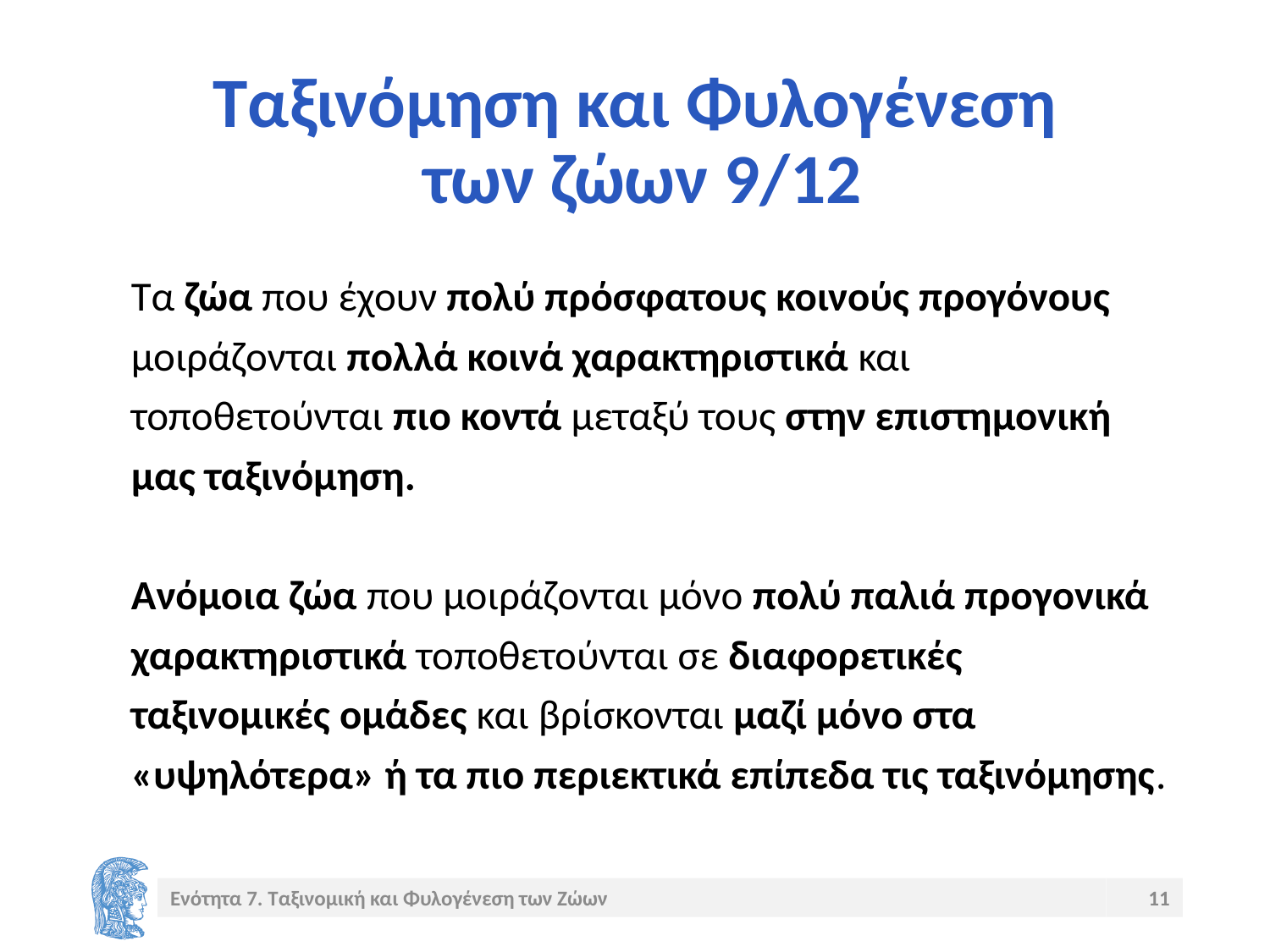

# Ταξινόμηση και Φυλογένεση των ζώων 9/12
Τα ζώα που έχουν πολύ πρόσφατους κοινούς προγόνους μοιράζονται πολλά κοινά χαρακτηριστικά και τοποθετούνται πιο κοντά μεταξύ τους στην επιστημονική μας ταξινόμηση.

Ανόμοια ζώα που μοιράζονται μόνο πολύ παλιά προγονικά χαρακτηριστικά τοποθετούνται σε διαφορετικές ταξινομικές ομάδες και βρίσκονται μαζί μόνο στα «υψηλότερα» ή τα πιο περιεκτικά επίπεδα τις ταξινόμησης.

Ενότητα 7. Ταξινομική και Φυλογένεση των Ζώων
11